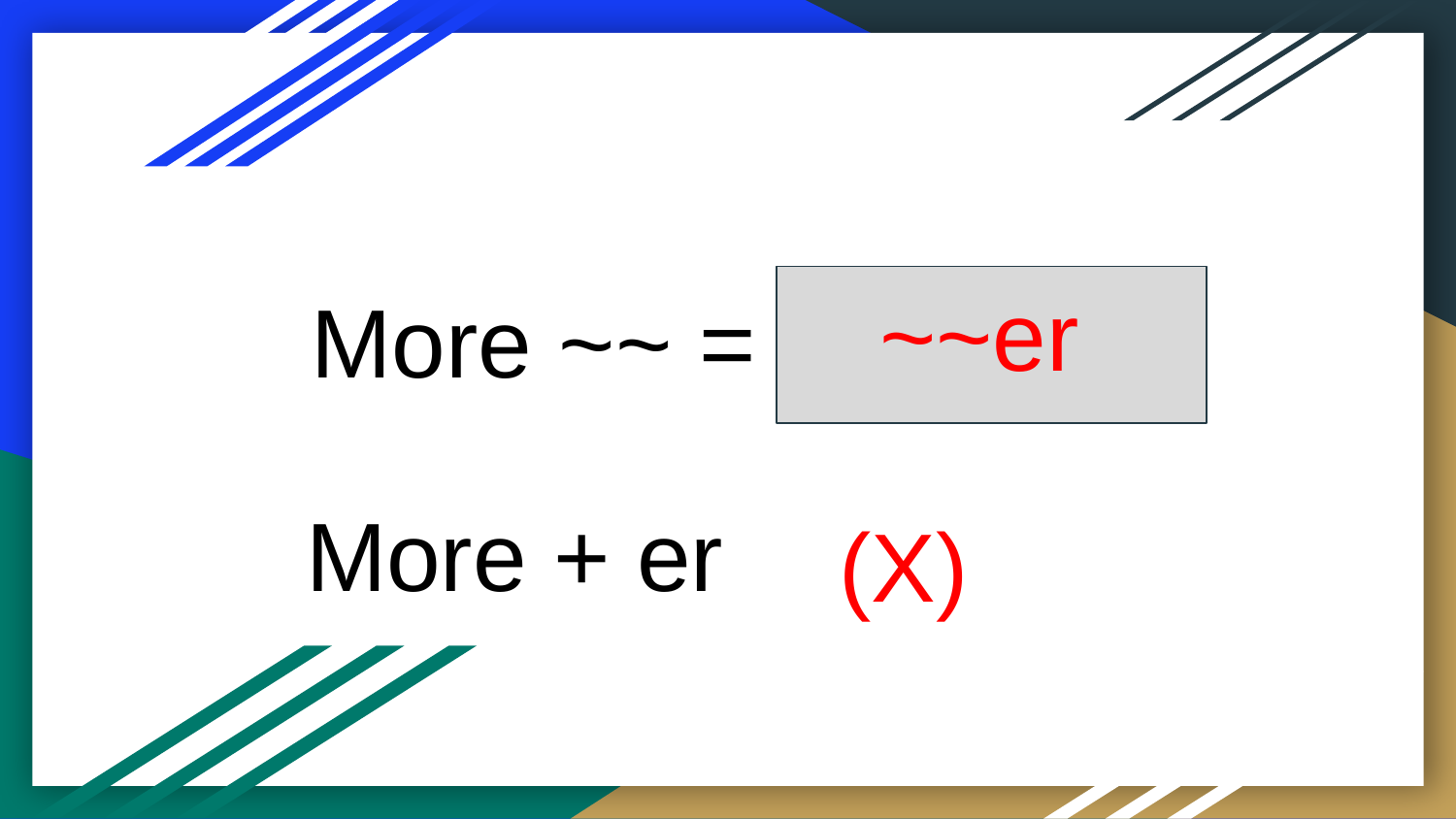

~~er
More ~~ =

More + er
(X)